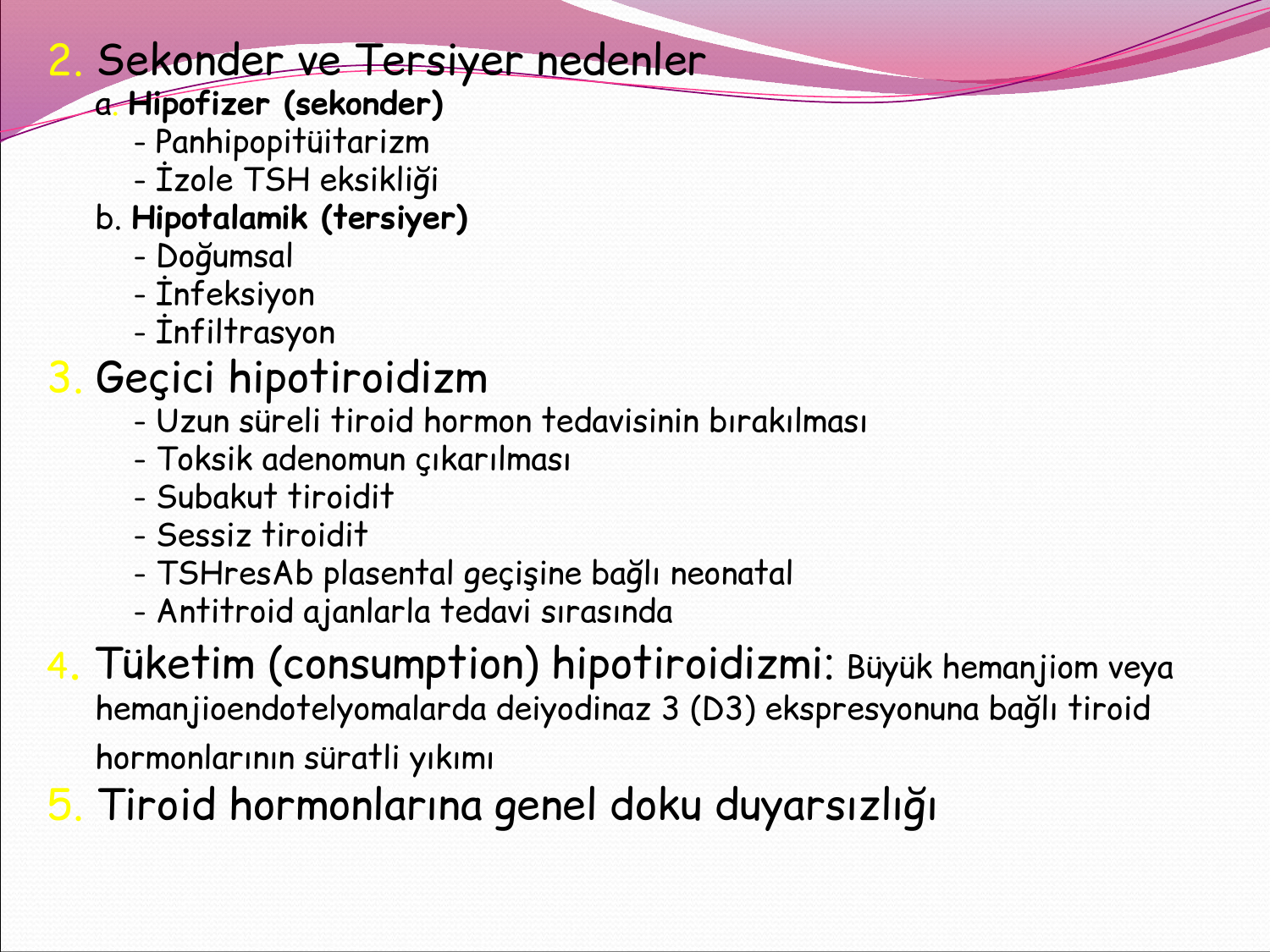

2. Sekonder ve Tersiyer nedenler
     a. Hipofizer (sekonder)
         - Panhipopitüitarizm
         - İzole TSH eksikliği
     b. Hipotalamik (tersiyer)
         - Doğumsal
         - İnfeksiyon
         - İnfiltrasyon
3. Geçici hipotiroidizm
         - Uzun süreli tiroid hormon tedavisinin bırakılması
         - Toksik adenomun çıkarılması
         - Subakut tiroidit
         - Sessiz tiroidit
         - TSHresAb plasental geçişine bağlı neonatal
         - Antitroid ajanlarla tedavi sırasında
4. Tüketim (consumption) hipotiroidizmi: Büyük hemanjiom veya hemanjioendotelyomalarda deiyodinaz 3 (D3) ekspresyonuna bağlı tiroid hormonlarının süratli yıkımı
5. Tiroid hormonlarına genel doku duyarsızlığı